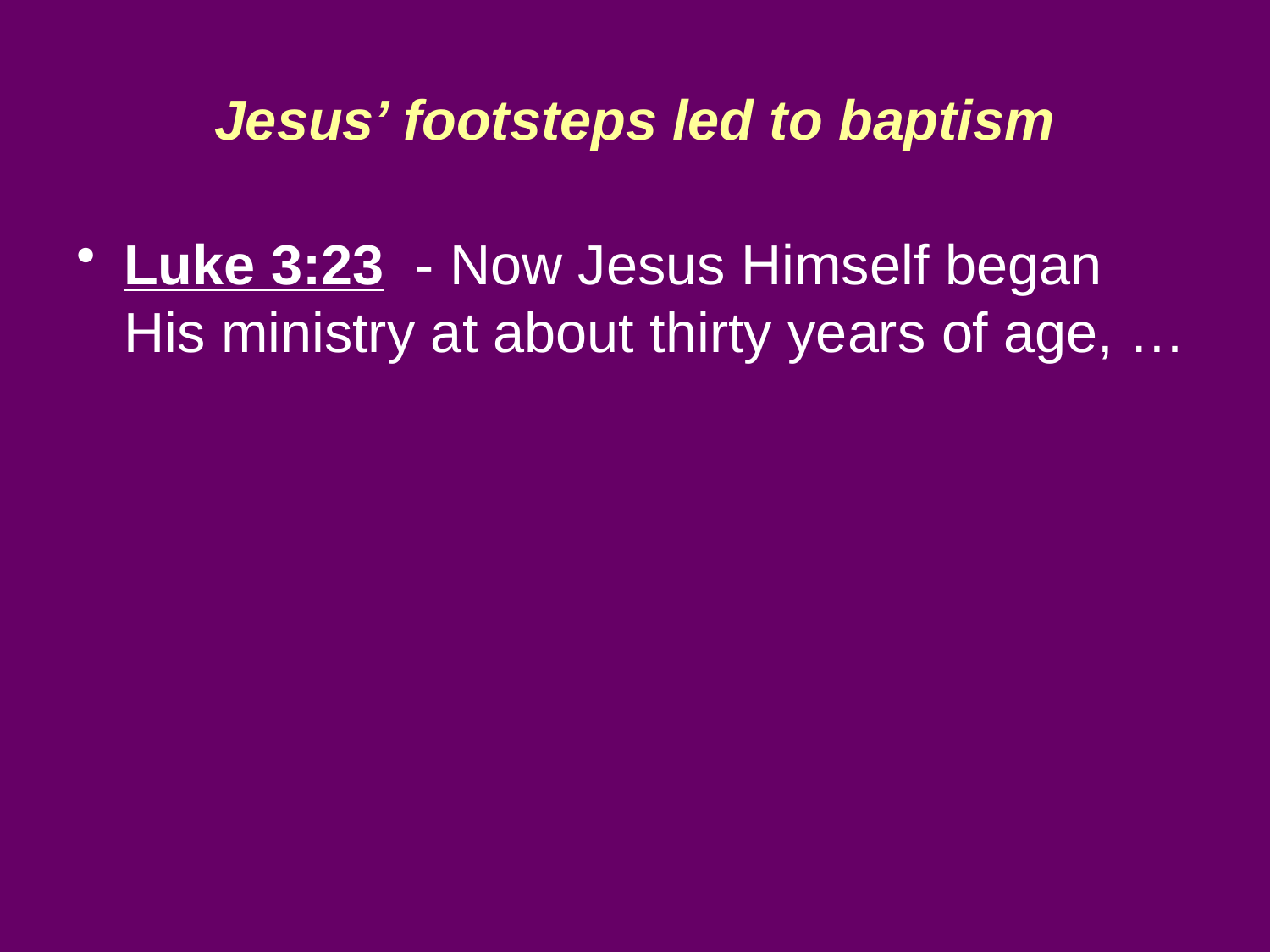

# Jesus’ footsteps led to baptism
Luke 3:23  - Now Jesus Himself began His ministry at about thirty years of age, …